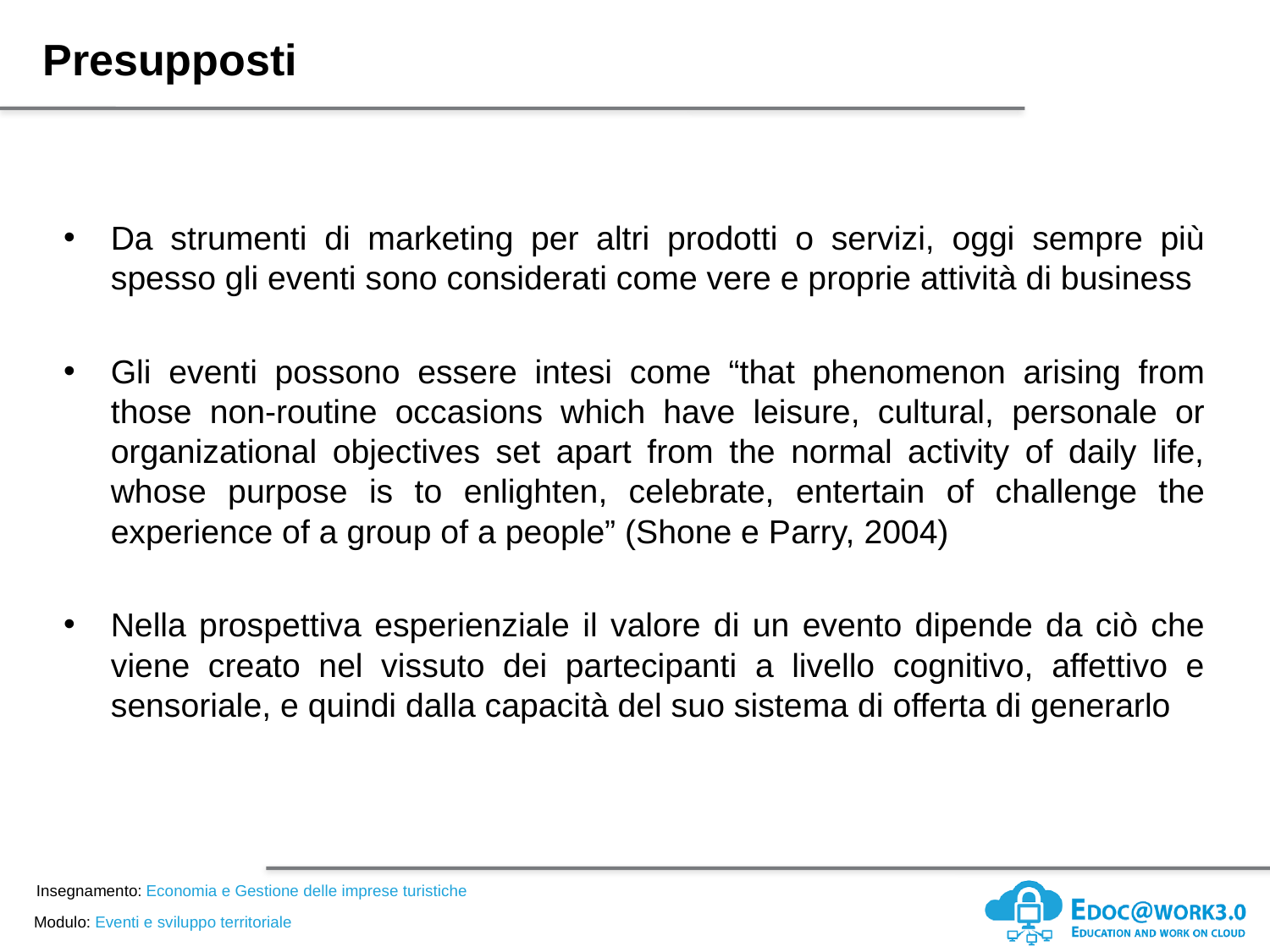

Da strumenti di marketing per altri prodotti o servizi, oggi sempre più spesso gli eventi sono considerati come vere e proprie attività di business

Gli eventi possono essere intesi come “that phenomenon arising from those non-routine occasions which have leisure, cultural, personale or organizational objectives set apart from the normal activity of daily life, whose purpose is to enlighten, celebrate, entertain of challenge the experience of a group of a people” (Shone e Parry, 2004)

Nella prospettiva esperienziale il valore di un evento dipende da ciò che viene creato nel vissuto dei partecipanti a livello cognitivo, affettivo e sensoriale, e quindi dalla capacità del suo sistema di offerta di generarlo